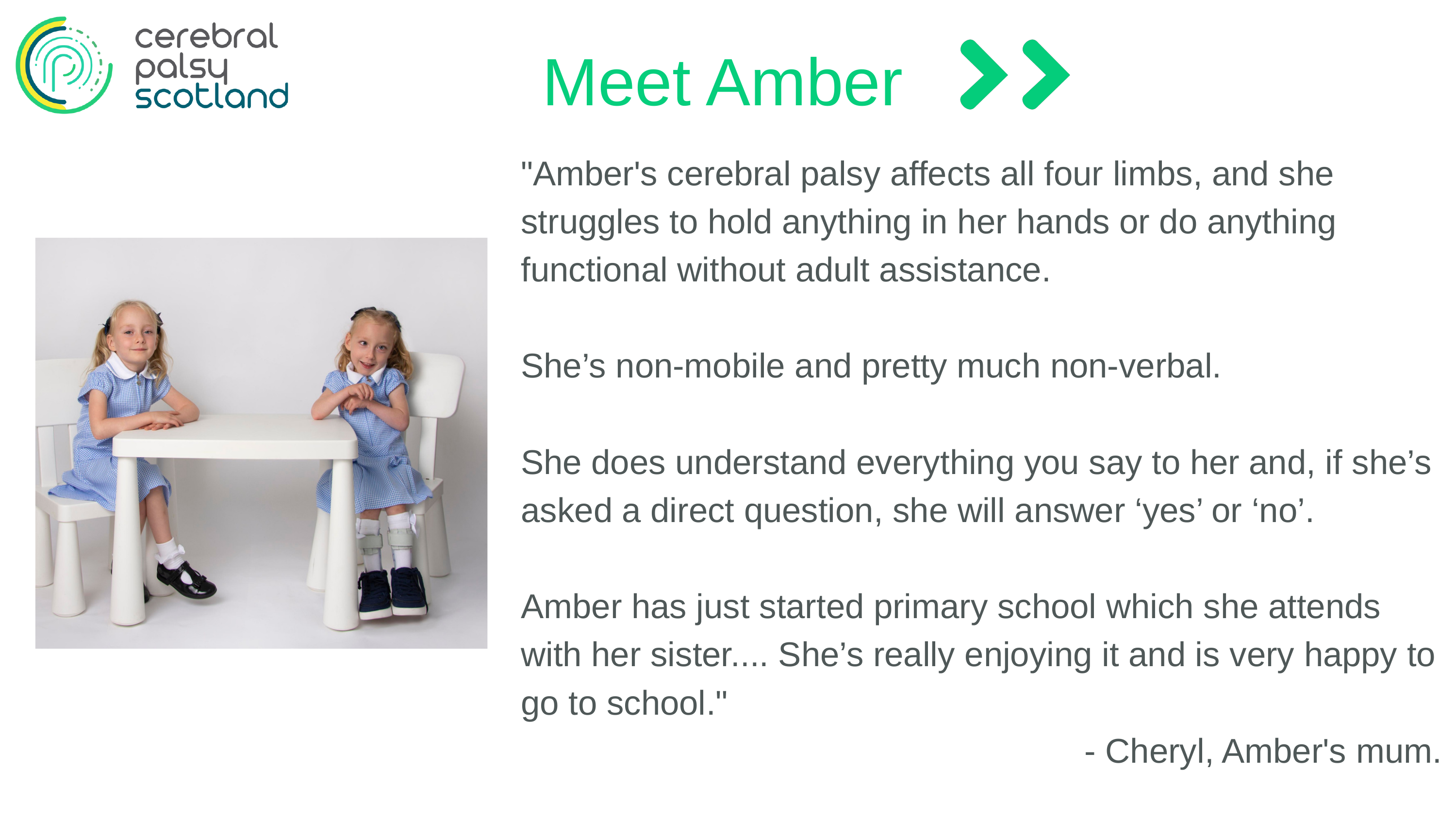

Meet Amber

"Amber's cerebral palsy affects all four limbs, and she struggles to hold anything in her hands or do anything functional without adult assistance.

She’s non-mobile and pretty much non-verbal.

She does understand everything you say to her and, if she’s asked a direct question, she will answer ‘yes’ or ‘no’.

Amber has just started primary school which she attends with her sister.... She’s really enjoying it and is very happy to go to school."
- Cheryl, Amber's mum.